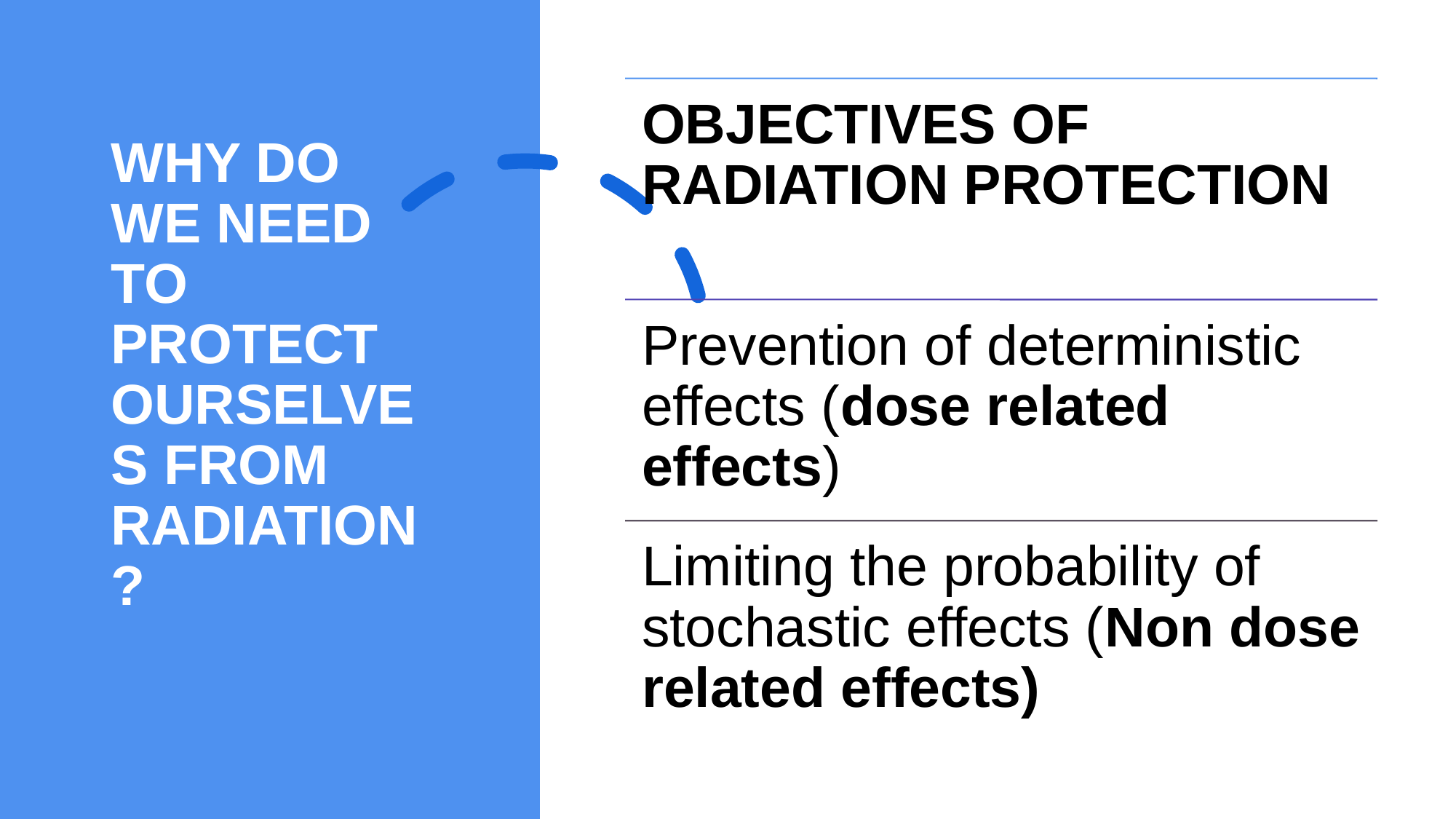

# WHY DO WE NEED TO PROTECT OURSELVES FROM RADIATION?
OBJECTIVES OF RADIATION PROTECTION
Prevention of deterministic effects (dose related effects)
Limiting the probability of stochastic effects (Non dose related effects)